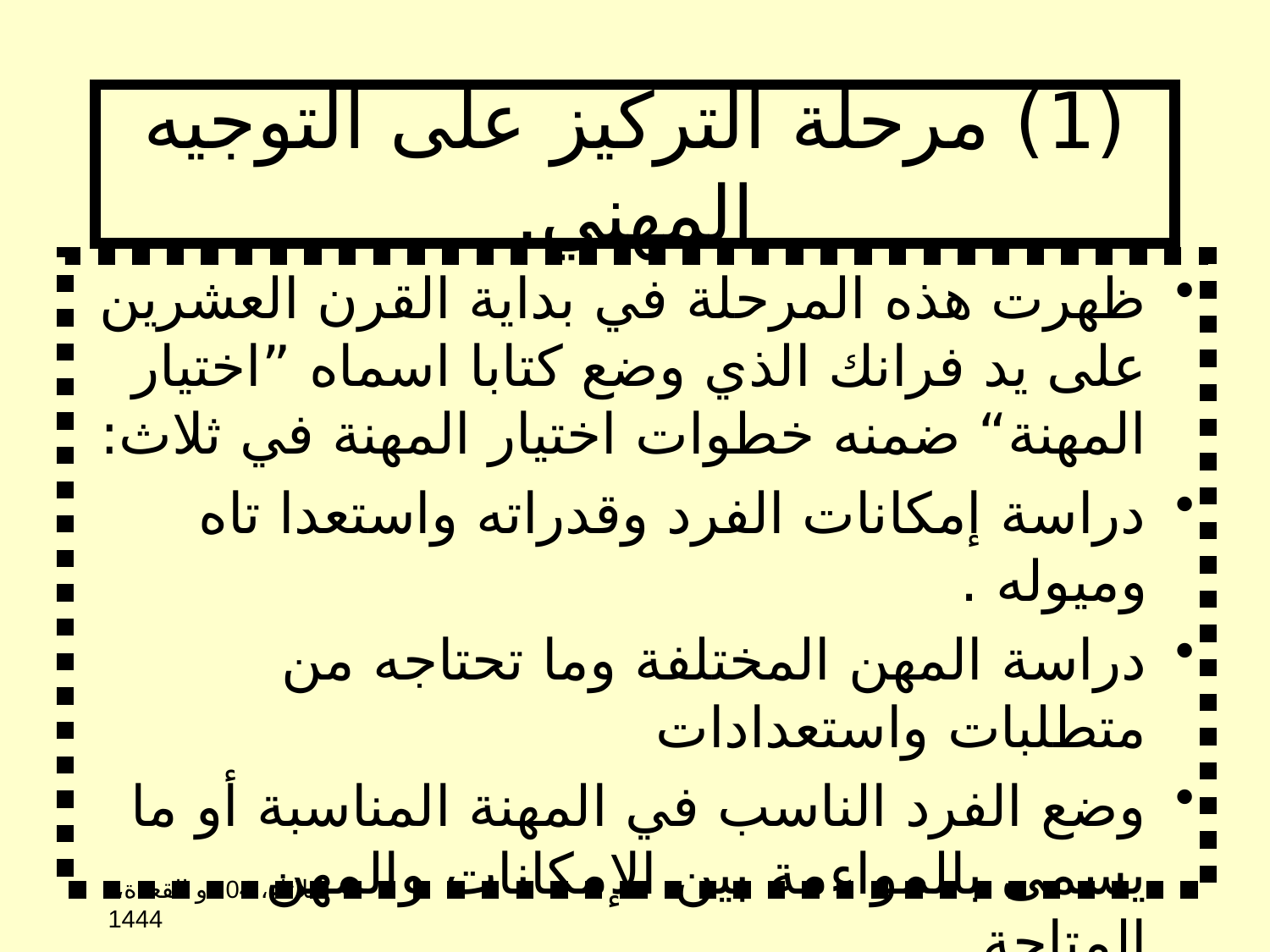

# (1) مرحلة التركيز على التوجيه المهني.
ظهرت هذه المرحلة في بداية القرن العشرين على يد فرانك الذي وضع كتابا اسماه ”اختيار المهنة“ ضمنه خطوات اختيار المهنة في ثلاث:
دراسة إمكانات الفرد وقدراته واستعدا تاه وميوله .
دراسة المهن المختلفة وما تحتاجه من متطلبات واستعدادات
وضع الفرد الناسب في المهنة المناسبة أو ما يسمى بالمواءمة بين الإمكانات والمهن المتاحة.

الثلاثاء، 04 ذو القعدة، 1444
3